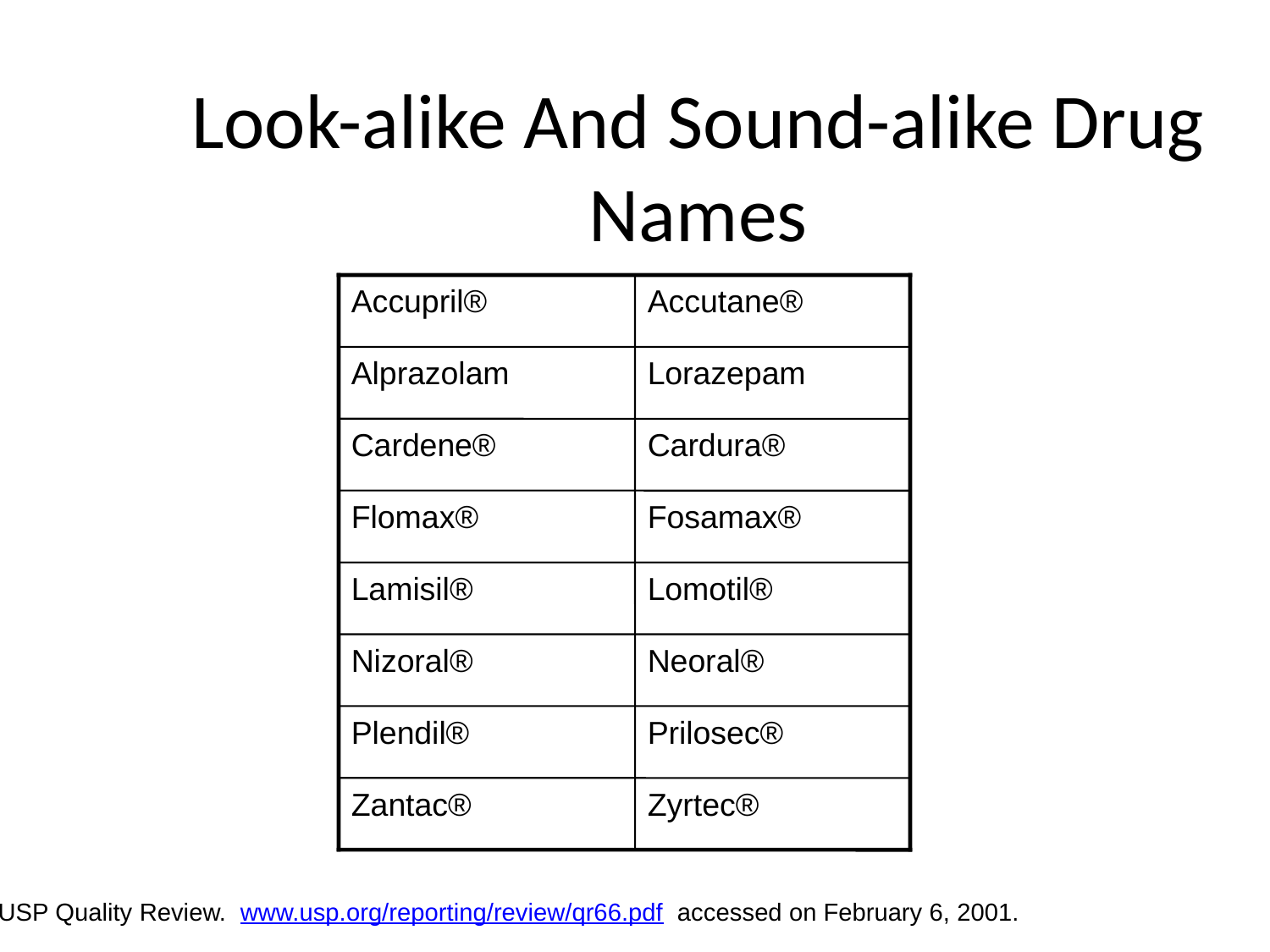

# Look-alike And Sound-alike Drug Names
Accupril®

Accutane®

Alprazolam

Lorazepam
Cardene®

Cardura®
Flomax®

Fosamax®
Lamisil®

Lomotil®
Nizoral®

Neoral®
Plendil®

Prilosec®
Zantac®

Zyrtec®

USP Quality Review.  www.usp.org/reporting/review/qr66.pdf  accessed on February 6, 2001.